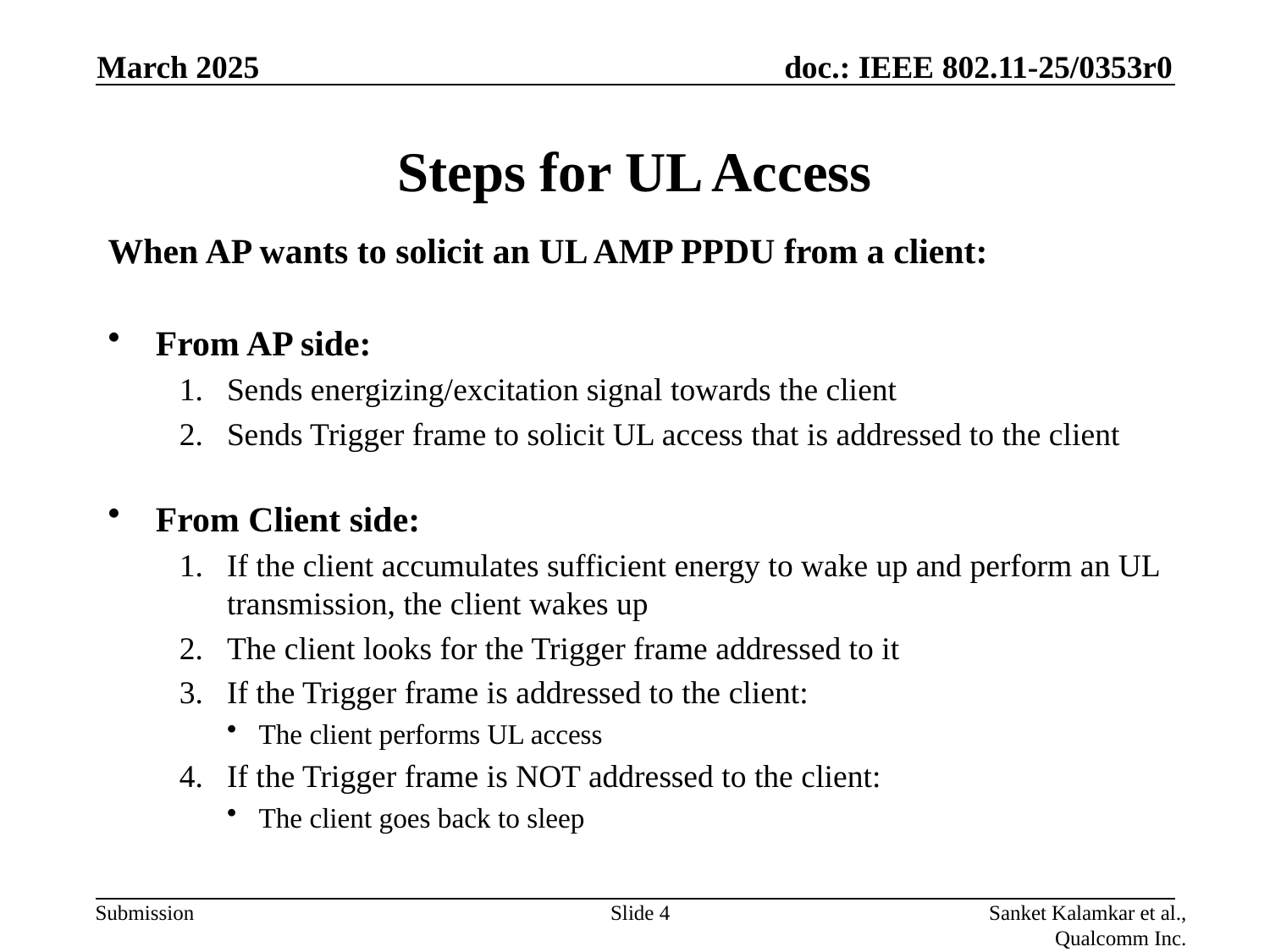

March 2025
# Steps for UL Access
When AP wants to solicit an UL AMP PPDU from a client:
From AP side:
Sends energizing/excitation signal towards the client
Sends Trigger frame to solicit UL access that is addressed to the client
From Client side:
If the client accumulates sufficient energy to wake up and perform an UL transmission, the client wakes up
The client looks for the Trigger frame addressed to it
If the Trigger frame is addressed to the client:
The client performs UL access
If the Trigger frame is NOT addressed to the client:
The client goes back to sleep

Slide 4
Sanket Kalamkar et al., Qualcomm Inc.